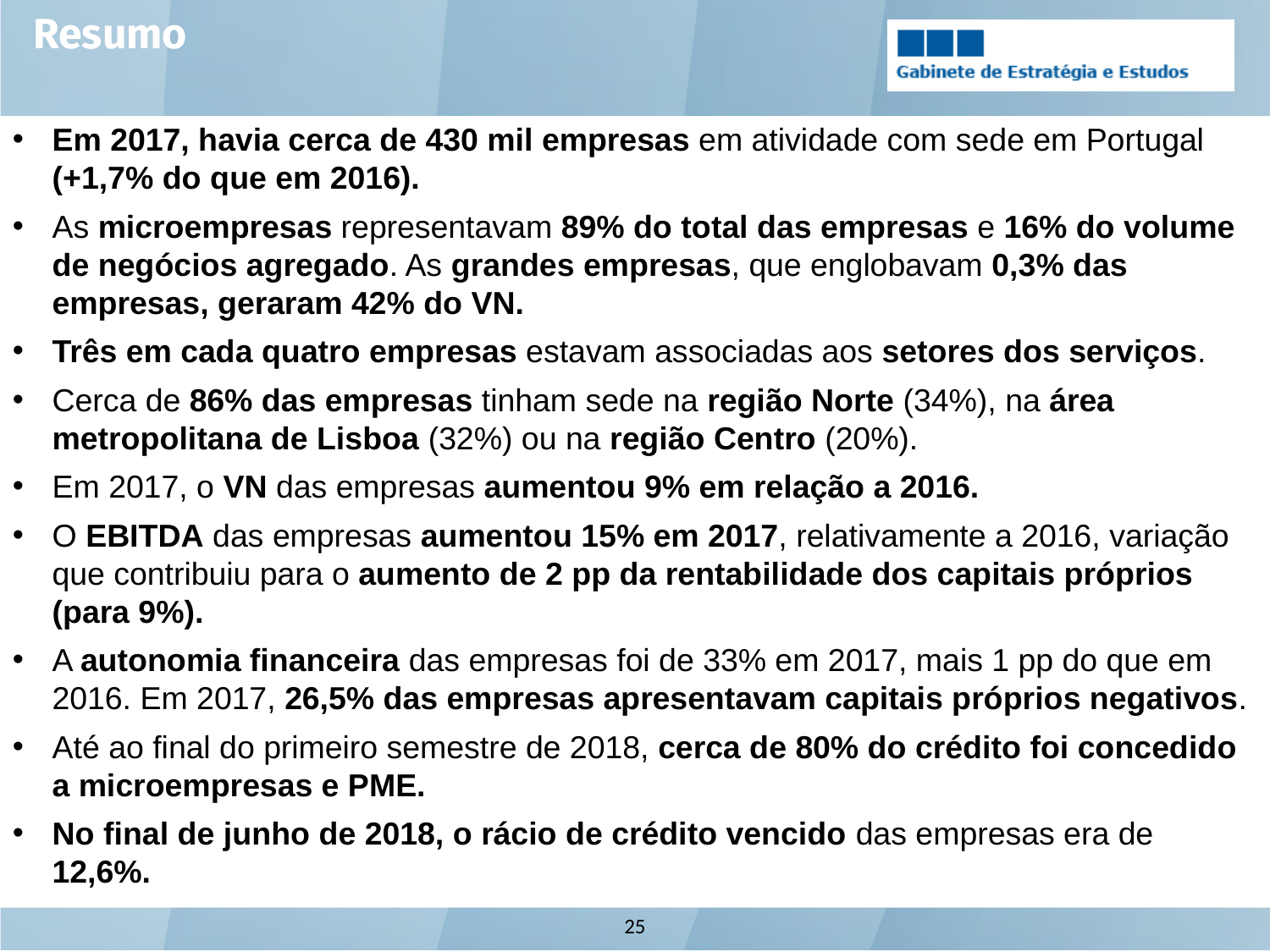

Resumo
Em 2017, havia cerca de 430 mil empresas em atividade com sede em Portugal (+1,7% do que em 2016).
As microempresas representavam 89% do total das empresas e 16% do volume de negócios agregado. As grandes empresas, que englobavam 0,3% das empresas, geraram 42% do VN.
Três em cada quatro empresas estavam associadas aos setores dos serviços.
Cerca de 86% das empresas tinham sede na região Norte (34%), na área metropolitana de Lisboa (32%) ou na região Centro (20%).
Em 2017, o VN das empresas aumentou 9% em relação a 2016.
O EBITDA das empresas aumentou 15% em 2017, relativamente a 2016, variação que contribuiu para o aumento de 2 pp da rentabilidade dos capitais próprios (para 9%).
A autonomia financeira das empresas foi de 33% em 2017, mais 1 pp do que em 2016. Em 2017, 26,5% das empresas apresentavam capitais próprios negativos.
Até ao final do primeiro semestre de 2018, cerca de 80% do crédito foi concedido a microempresas e PME.
No final de junho de 2018, o rácio de crédito vencido das empresas era de 12,6%.

25